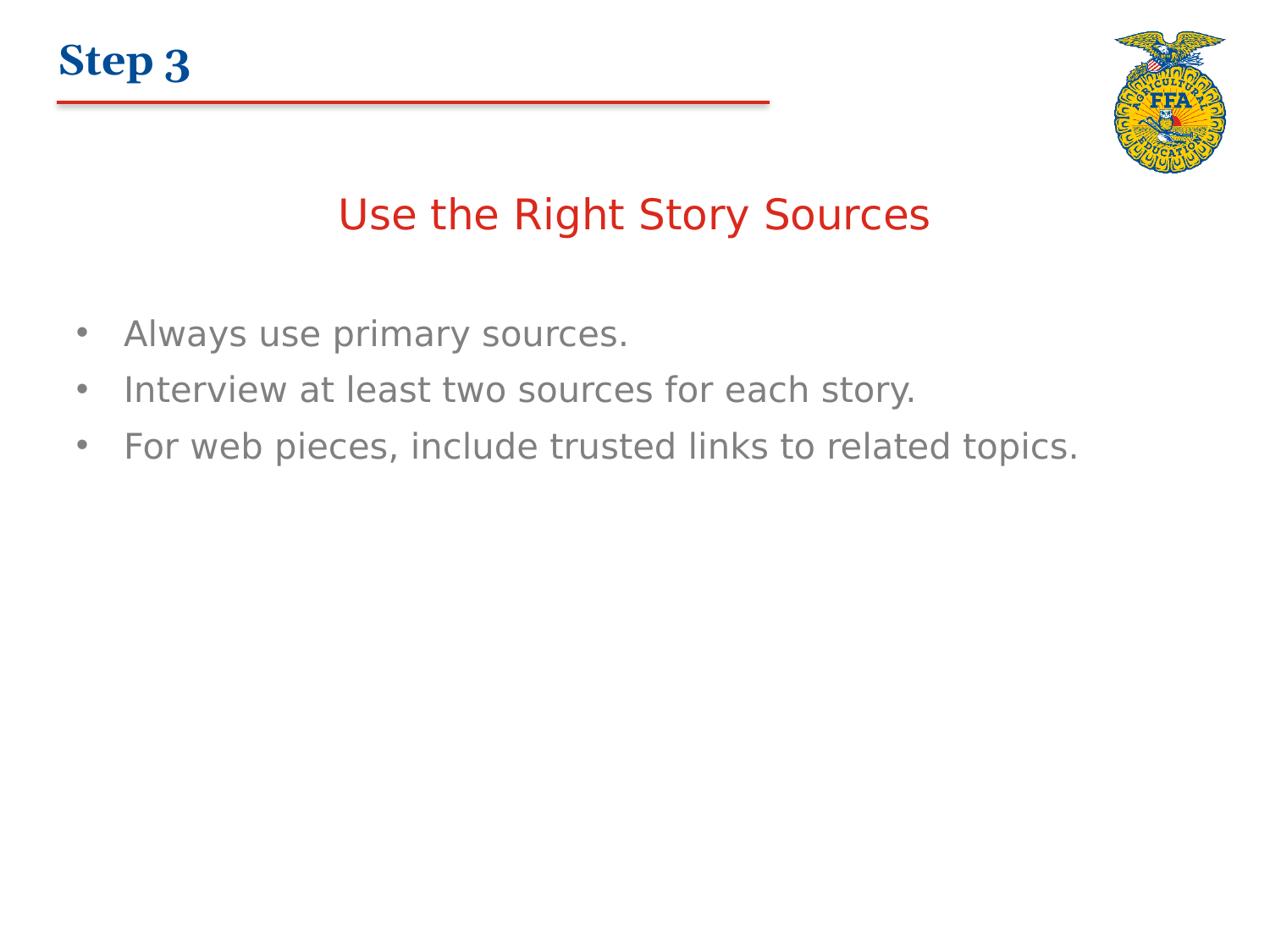

# Step 3
Use the Right Story Sources
Always use primary sources.
Interview at least two sources for each story.
For web pieces, include trusted links to related topics.